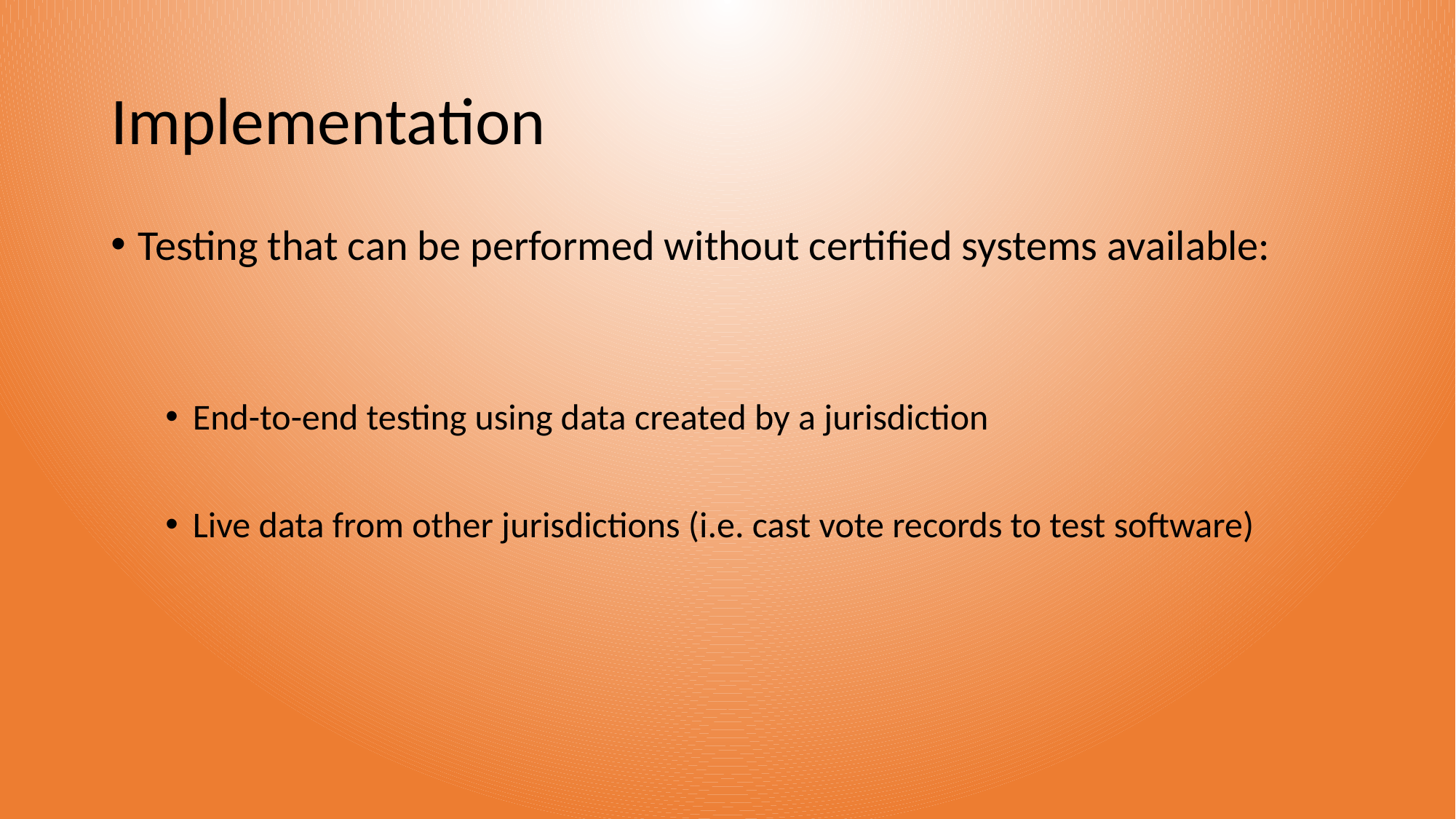

# Implementation
Testing that can be performed without certified systems available:

End-to-end testing using data created by a jurisdiction

Live data from other jurisdictions (i.e. cast vote records to test software)